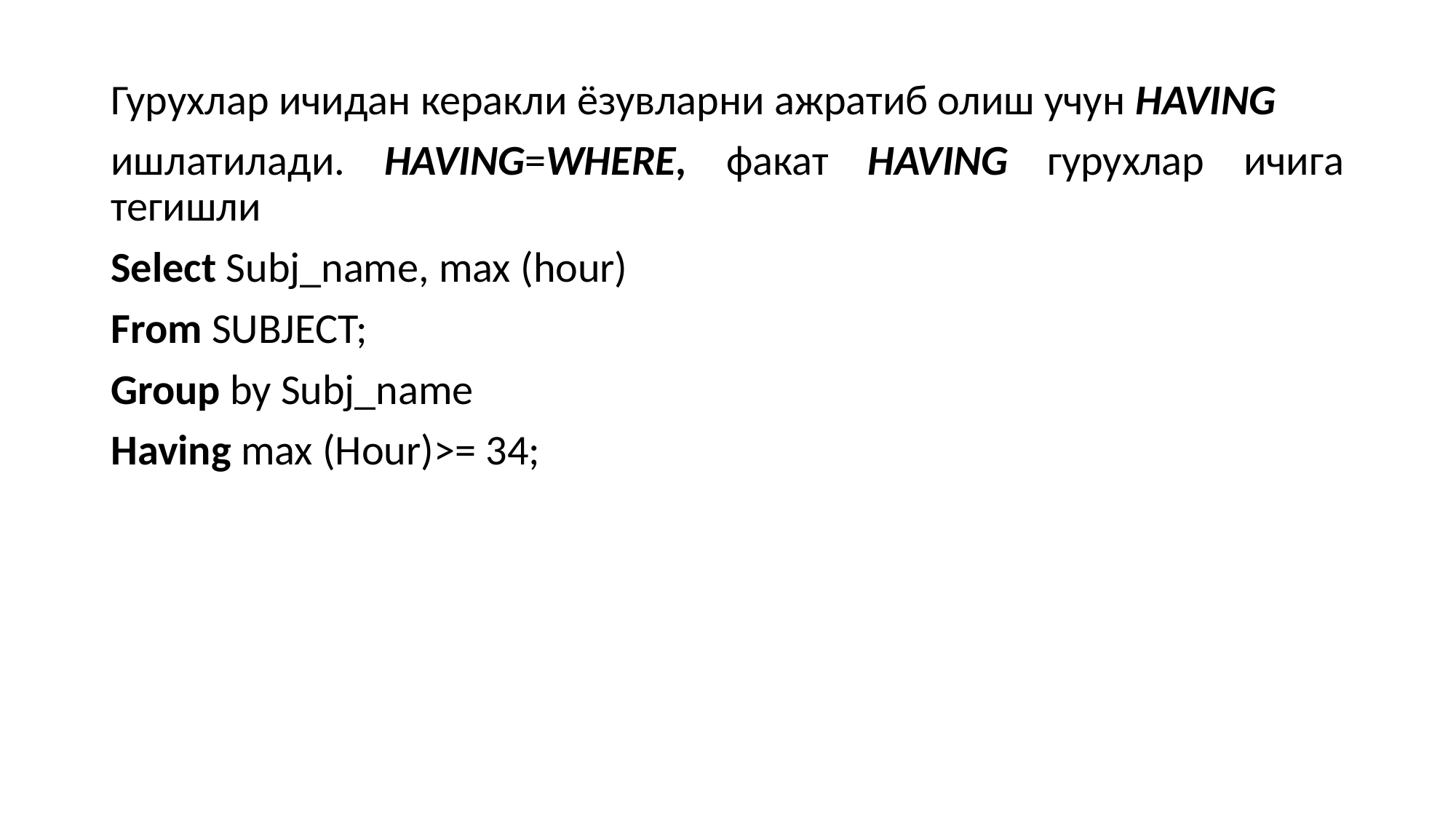

Гурухлар ичидан керакли ёзувларни ажратиб олиш учун HAVING
ишлатилади. HAVING=WHERE, факат HAVING гурухлар ичига тегишли
Select Subj_name, max (hour)
From SUBJECT;
Group by Subj_name
Having max (Hour)>= 34;